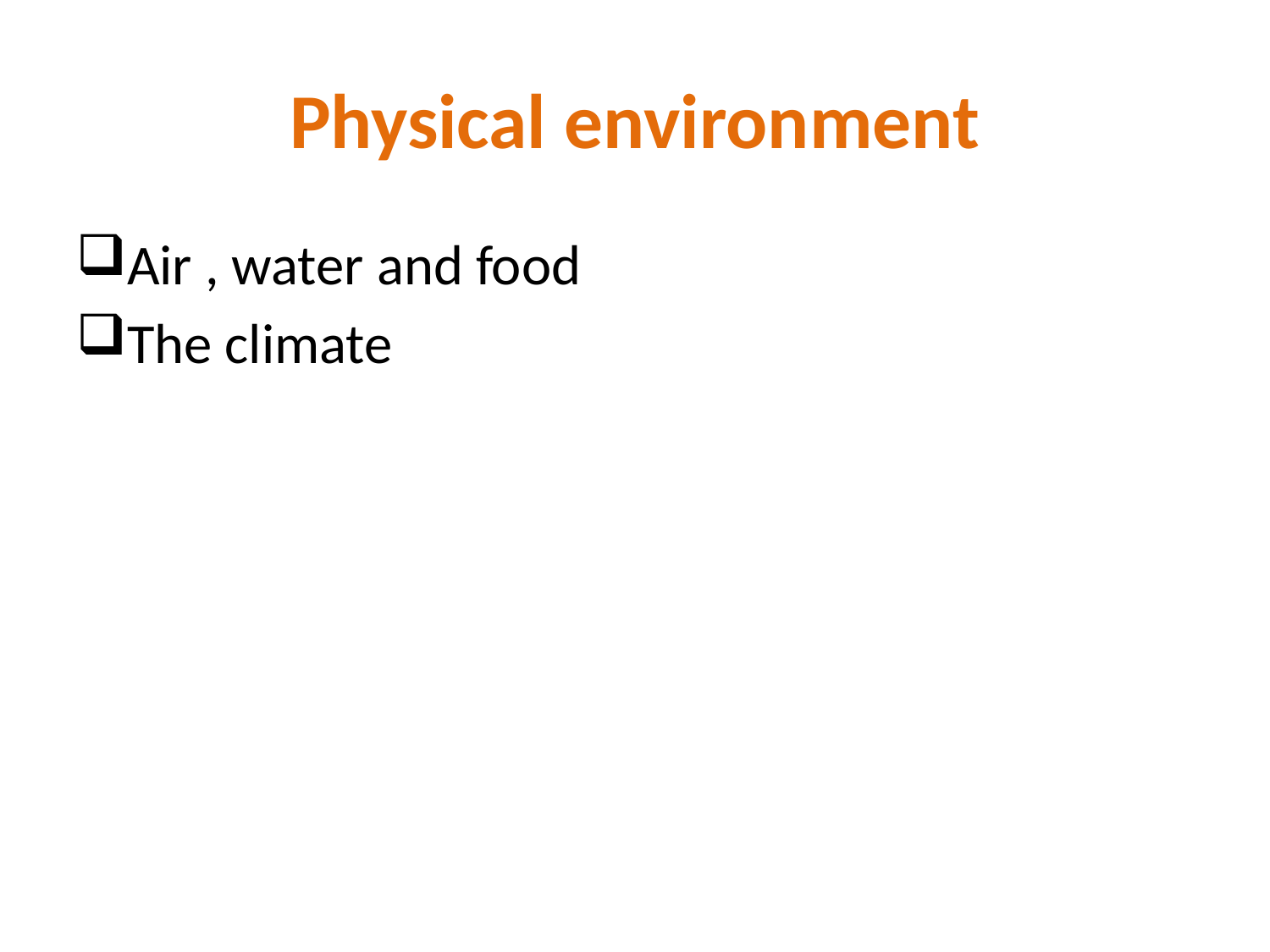

# Physical environment
Air , water and food
The climate